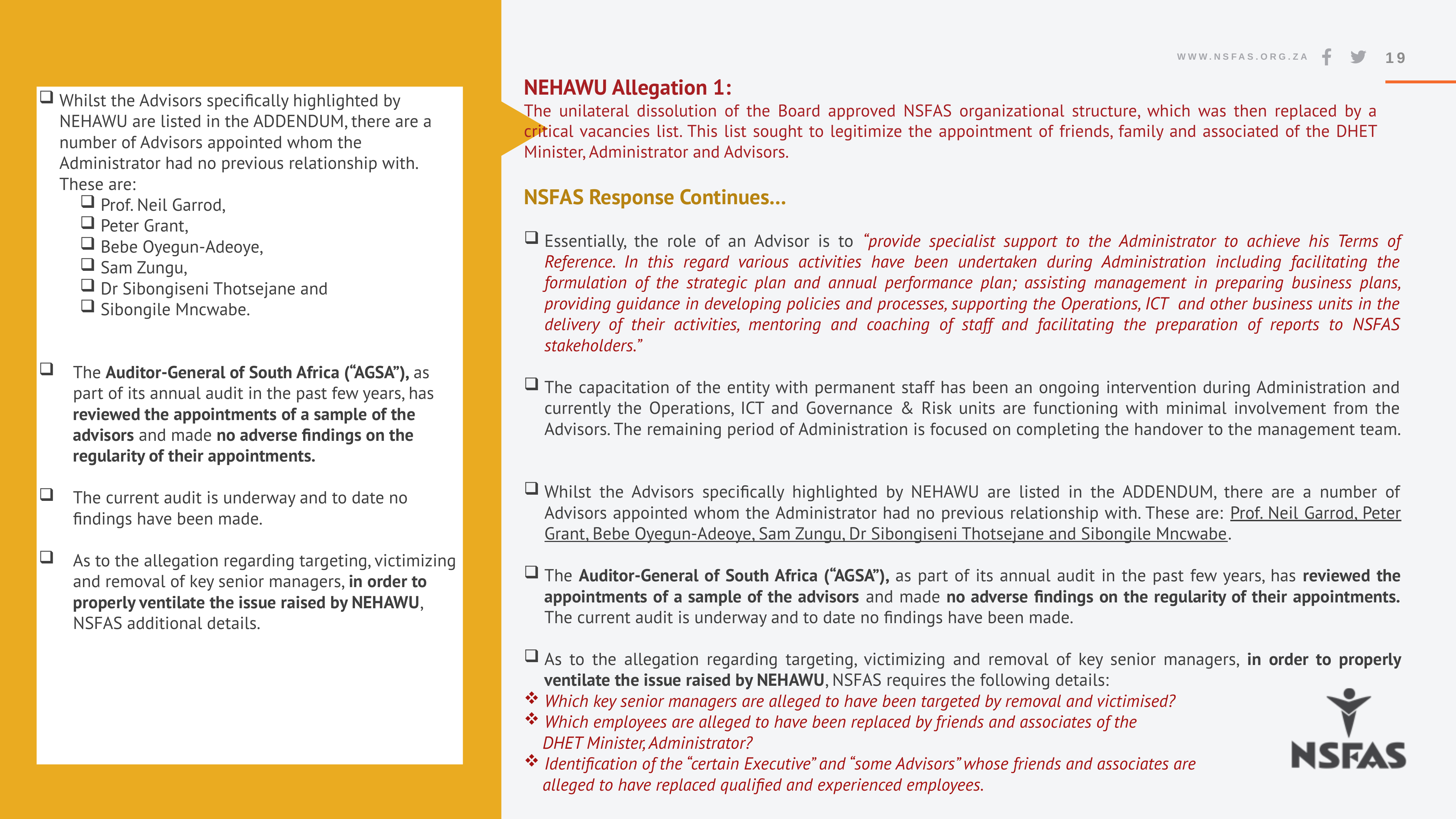

19
NEHAWU Allegation 1:
The unilateral dissolution of the Board approved NSFAS organizational structure, which was then replaced by a critical vacancies list. This list sought to legitimize the appointment of friends, family and associated of the DHET Minister, Administrator and Advisors.

Whilst the Advisors specifically highlighted by NEHAWU are listed in the ADDENDUM, there are a number of Advisors appointed whom the Administrator had no previous relationship with. These are:
Prof. Neil Garrod,
Peter Grant,
Bebe Oyegun-Adeoye,
Sam Zungu,
Dr Sibongiseni Thotsejane and
Sibongile Mncwabe.

The Auditor-General of South Africa (“AGSA”), as part of its annual audit in the past few years, has reviewed the appointments of a sample of the advisors and made no adverse findings on the regularity of their appointments.

The current audit is underway and to date no findings have been made.

As to the allegation regarding targeting, victimizing and removal of key senior managers, in order to properly ventilate the issue raised by NEHAWU, NSFAS additional details.

NSFAS Response Continues…

Essentially, the role of an Advisor is to “provide specialist support to the Administrator to achieve his Terms of Reference. In this regard various activities have been undertaken during Administration including facilitating the formulation of the strategic plan and annual performance plan; assisting management in preparing business plans, providing guidance in developing policies and processes, supporting the Operations, ICT  and other business units in the delivery of their activities, mentoring and coaching of staff and facilitating the preparation of reports to NSFAS stakeholders.”

The capacitation of the entity with permanent staff has been an ongoing intervention during Administration and currently the Operations, ICT and Governance & Risk units are functioning with minimal involvement from the Advisors. The remaining period of Administration is focused on completing the handover to the management team.

Whilst the Advisors specifically highlighted by NEHAWU are listed in the ADDENDUM, there are a number of Advisors appointed whom the Administrator had no previous relationship with. These are: Prof. Neil Garrod, Peter Grant, Bebe Oyegun-Adeoye, Sam Zungu, Dr Sibongiseni Thotsejane and Sibongile Mncwabe.

The Auditor-General of South Africa (“AGSA”), as part of its annual audit in the past few years, has reviewed the appointments of a sample of the advisors and made no adverse findings on the regularity of their appointments. The current audit is underway and to date no findings have been made.

As to the allegation regarding targeting, victimizing and removal of key senior managers, in order to properly ventilate the issue raised by NEHAWU, NSFAS requires the following details:
Which key senior managers are alleged to have been targeted by removal and victimised?
Which employees are alleged to have been replaced by friends and associates of the
    DHET Minister, Administrator?
Identification of the “certain Executive” and “some Advisors” whose friends and associates are
    alleged to have replaced qualified and experienced employees.